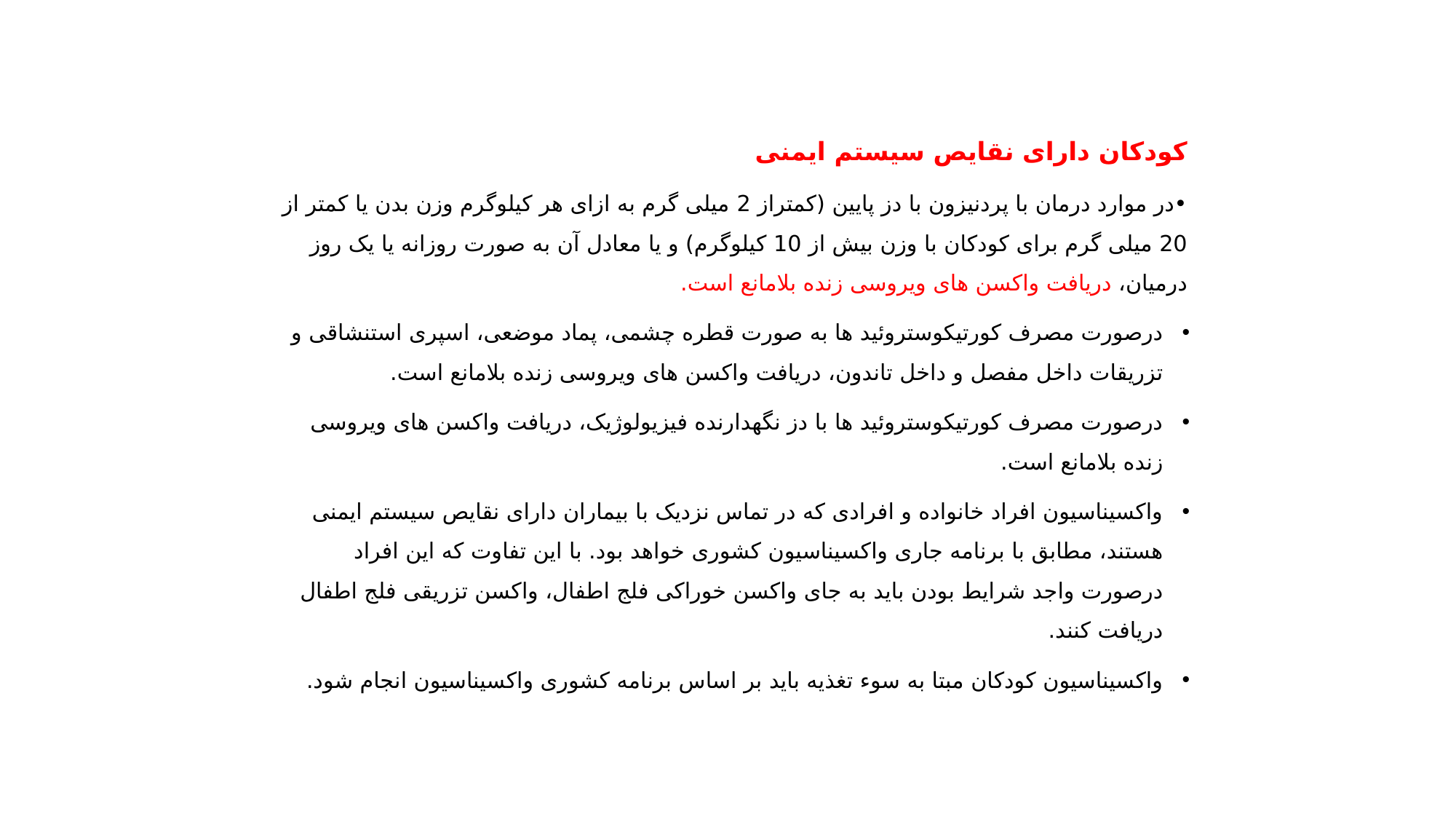

# کودکان دارای نقایص سیستم ایمنی
•در موارد درمان با پردنیزون با دز پایین (كمتراز 2 میلی گرم به ازای هر کیلوگرم وزن بدن یا کمتر از 20 میلی گرم برای کودکان با وزن بیش از 10 کیلوگرم) و یا معادل آن به صورت روزانه یا یک روز درمیان، دریافت واکسن های ویروسی زنده بلامانع است.
درصورت مصرف کورتیکوستروئید ها به صورت قطره چشمی، پماد موضعی، اسپری استنشاقی و تزریقات داخل مفصل و داخل تاندون، دریافت واکسن های ویروسی زنده بلامانع است.
درصورت مصرف کورتیکوستروئید ها با دز نگهدارنده فیزیولوژیک، دریافت واکسن های ویروسی زنده بلامانع است.
واکسیناسیون افراد خانواده و افرادی که در تماس نزدیک با بیماران دارای نقایص سیستم ایمنی هستند، مطابق با برنامه جاری واکسیناسیون کشوری خواهد بود. با این تفاوت که این افراد درصورت واجد شرایط بودن باید به جای واکسن خوراکی فلج اطفال، واکسن تزریقی فلج اطفال دریافت کنند.
واکسیناسیون کودکان مبتا به سوء تغذیه باید بر اساس برنامه کشوری واکسیناسیون انجام شود.